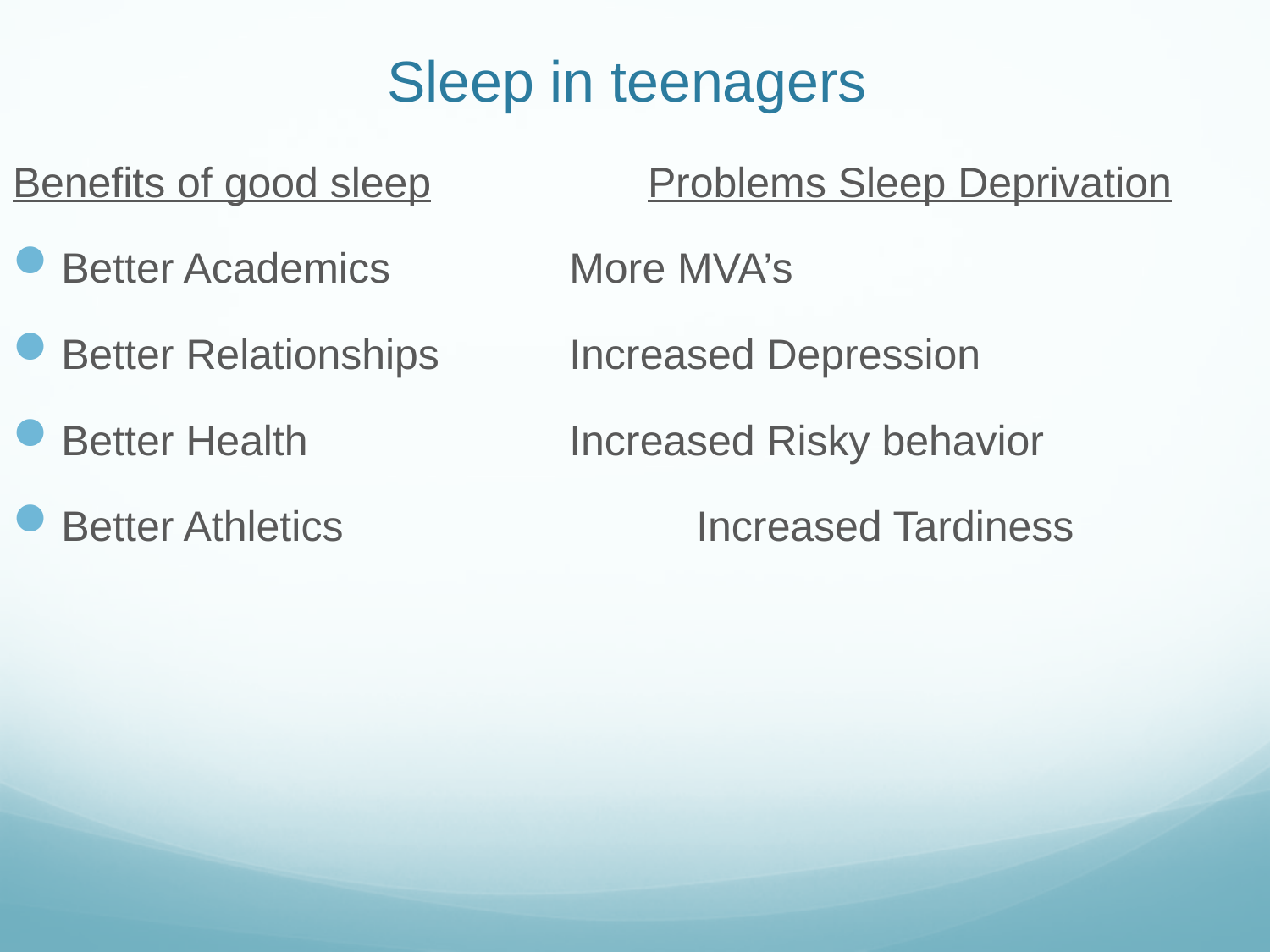

# Sleep in teenagers
Benefits of good sleep		Problems Sleep Deprivation
Better Academics		More MVA’s
Better Relationships		Increased Depression
Better Health			Increased Risky behavior
Better Athletics			Increased Tardiness